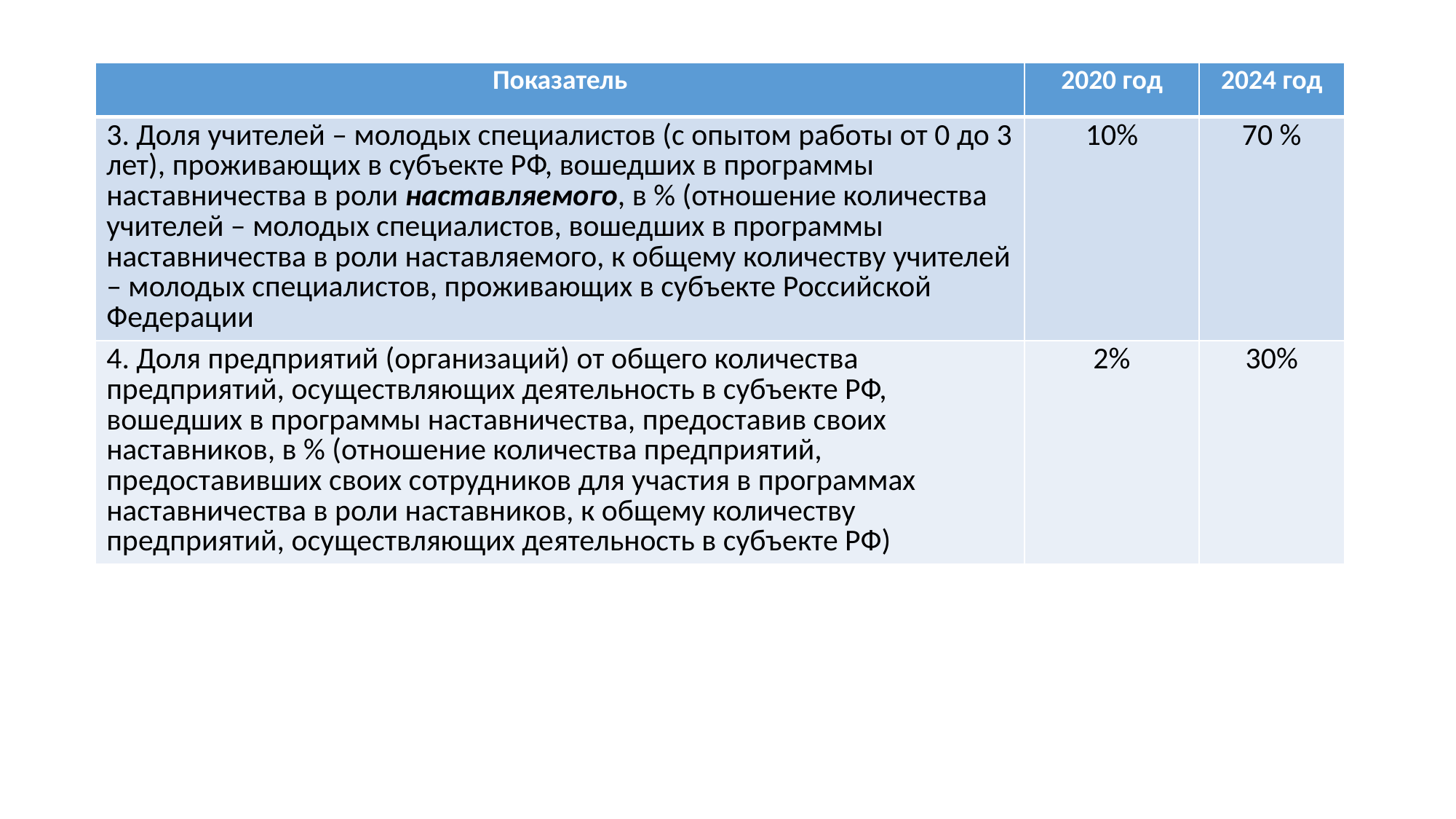

# 2 %30%
| Показатель | 2020 год | 2024 год |
| --- | --- | --- |
| 3. Доля учителей – молодых специалистов (с опытом работы от 0 до 3 лет), проживающих в субъекте РФ, вошедших в программы наставничества в роли наставляемого, в % (отношение количества учителей – молодых специалистов, вошедших в программы наставничества в роли наставляемого, к общему количеству учителей – молодых специалистов, проживающих в субъекте Российской Федерации | 10% | 70 % |
| 4. Доля предприятий (организаций) от общего количества предприятий, осуществляющих деятельность в субъекте РФ, вошедших в программы наставничества, предоставив своих наставников, в % (отношение количества предприятий, предоставивших своих сотрудников для участия в программах наставничества в роли наставников, к общему количеству предприятий, осуществляющих деятельность в субъекте РФ) | 2% | 30% |